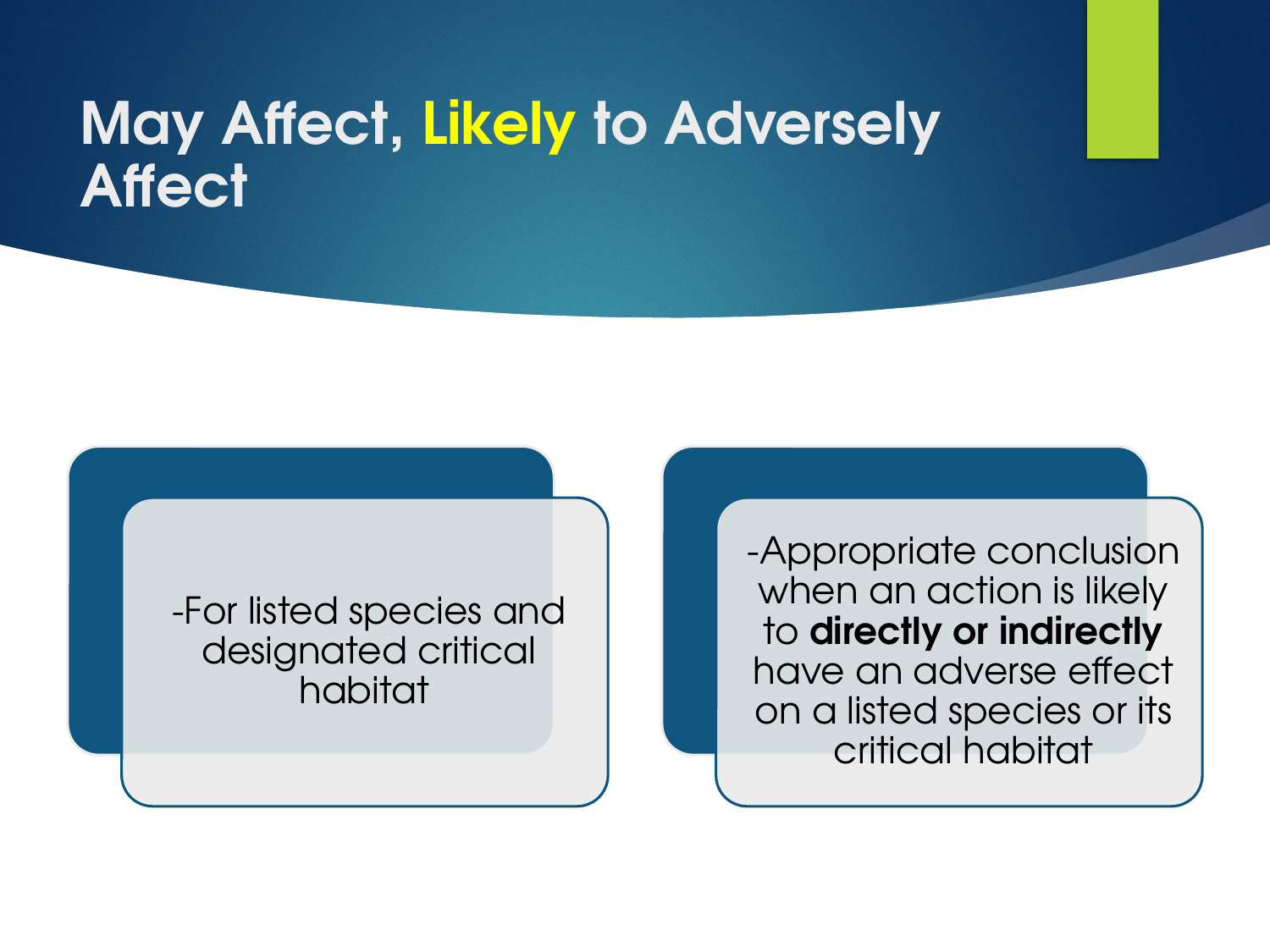

# May Affect, Likely to Adversely Affect

-For listed species and designated critical habitat
-Appropriate conclusion when an action is likely to directly or indirectly have an adverse effect on a listed species or its critical habitat